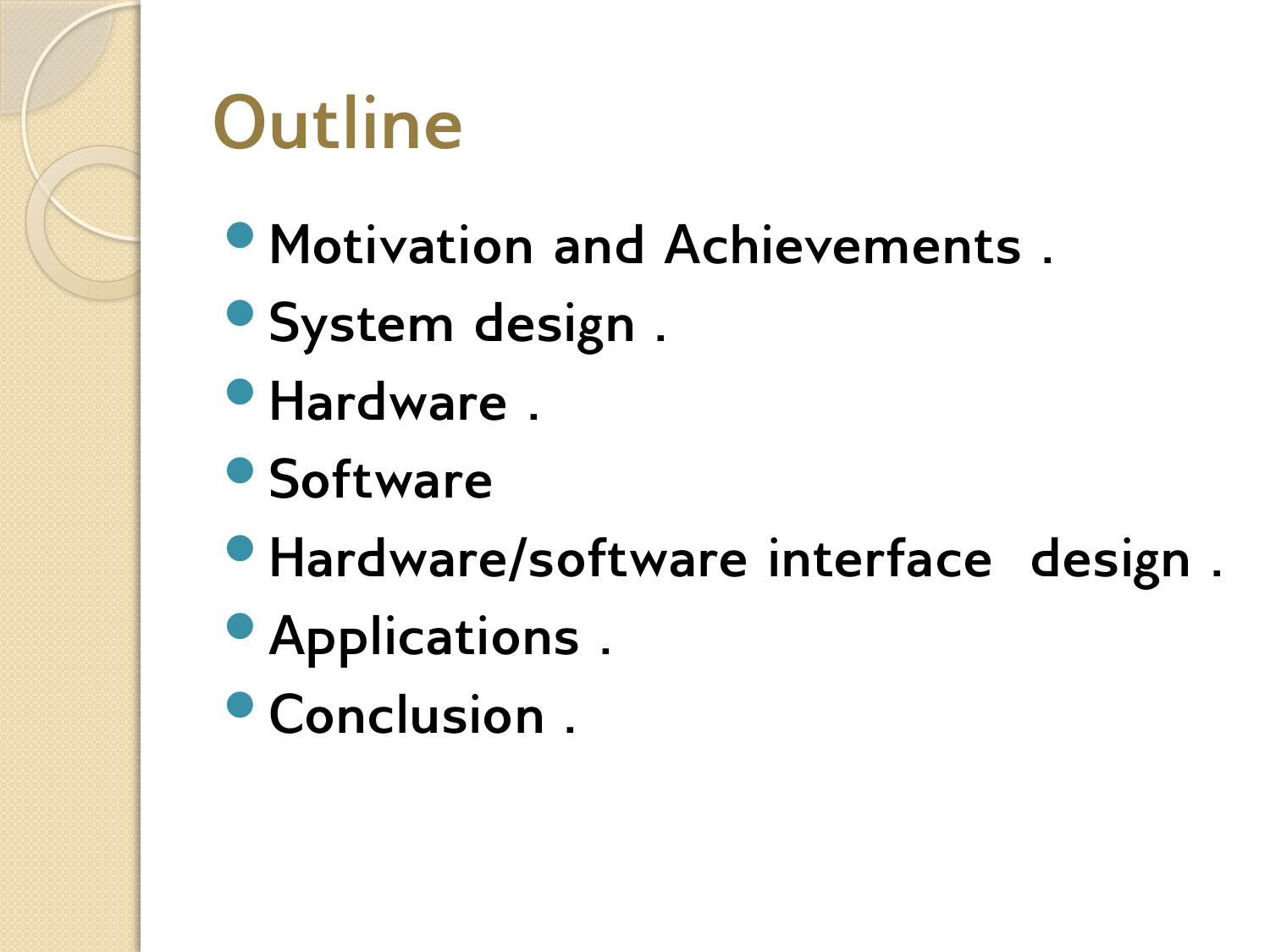

# Outline
Motivation and Achievements .
System design .
Hardware .
Software
Hardware/software interface  design .
Applications .
Conclusion .